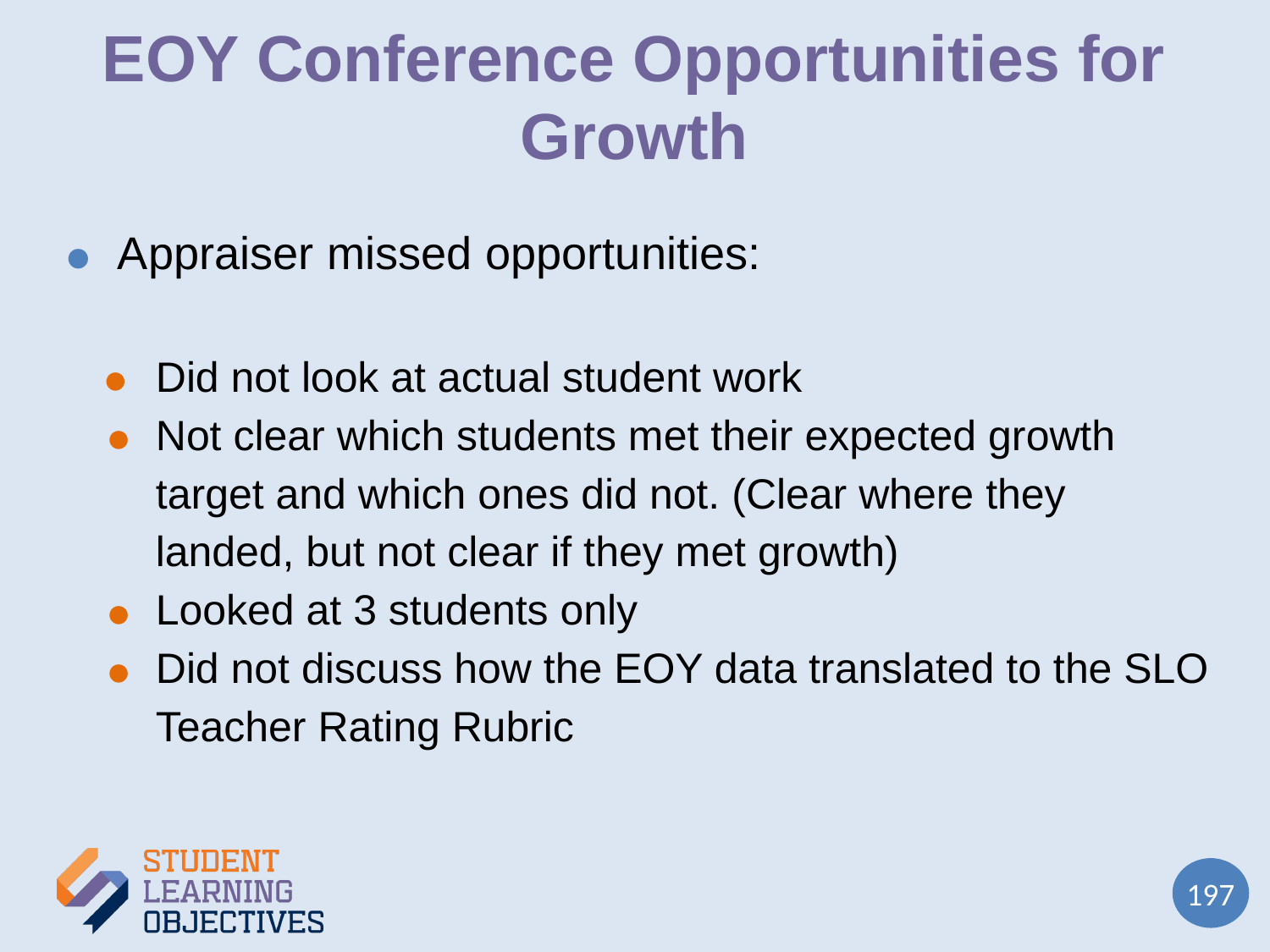

# EOY Conference Opportunities for Growth
Appraiser missed opportunities:

Did not look at actual student work
Not clear which students met their expected growth target and which ones did not. (Clear where they landed, but not clear if they met growth)
Looked at 3 students only
Did not discuss how the EOY data translated to the SLO Teacher Rating Rubric
197